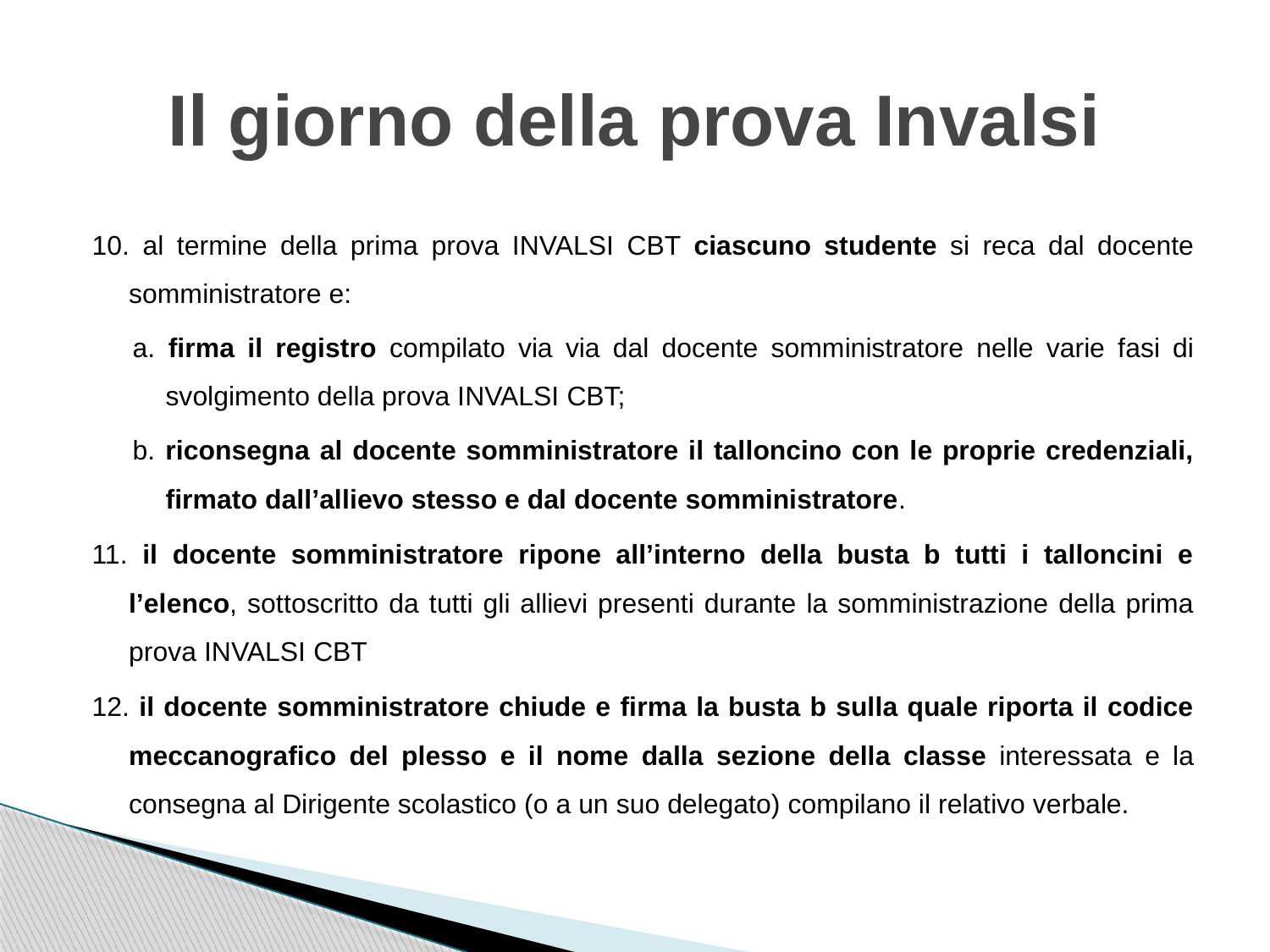

# Il giorno della prova Invalsi
10. al termine della prima prova INVALSI CBT ciascuno studente si reca dal docente somministratore e:
a. firma il registro compilato via via dal docente somministratore nelle varie fasi di svolgimento della prova INVALSI CBT;
b. riconsegna al docente somministratore il talloncino con le proprie credenziali, firmato dall’allievo stesso e dal docente somministratore.
11. il docente somministratore ripone all’interno della busta b tutti i talloncini e l’elenco, sottoscritto da tutti gli allievi presenti durante la somministrazione della prima prova INVALSI CBT
12. il docente somministratore chiude e firma la busta b sulla quale riporta il codice meccanografico del plesso e il nome dalla sezione della classe interessata e la consegna al Dirigente scolastico (o a un suo delegato) compilano il relativo verbale.